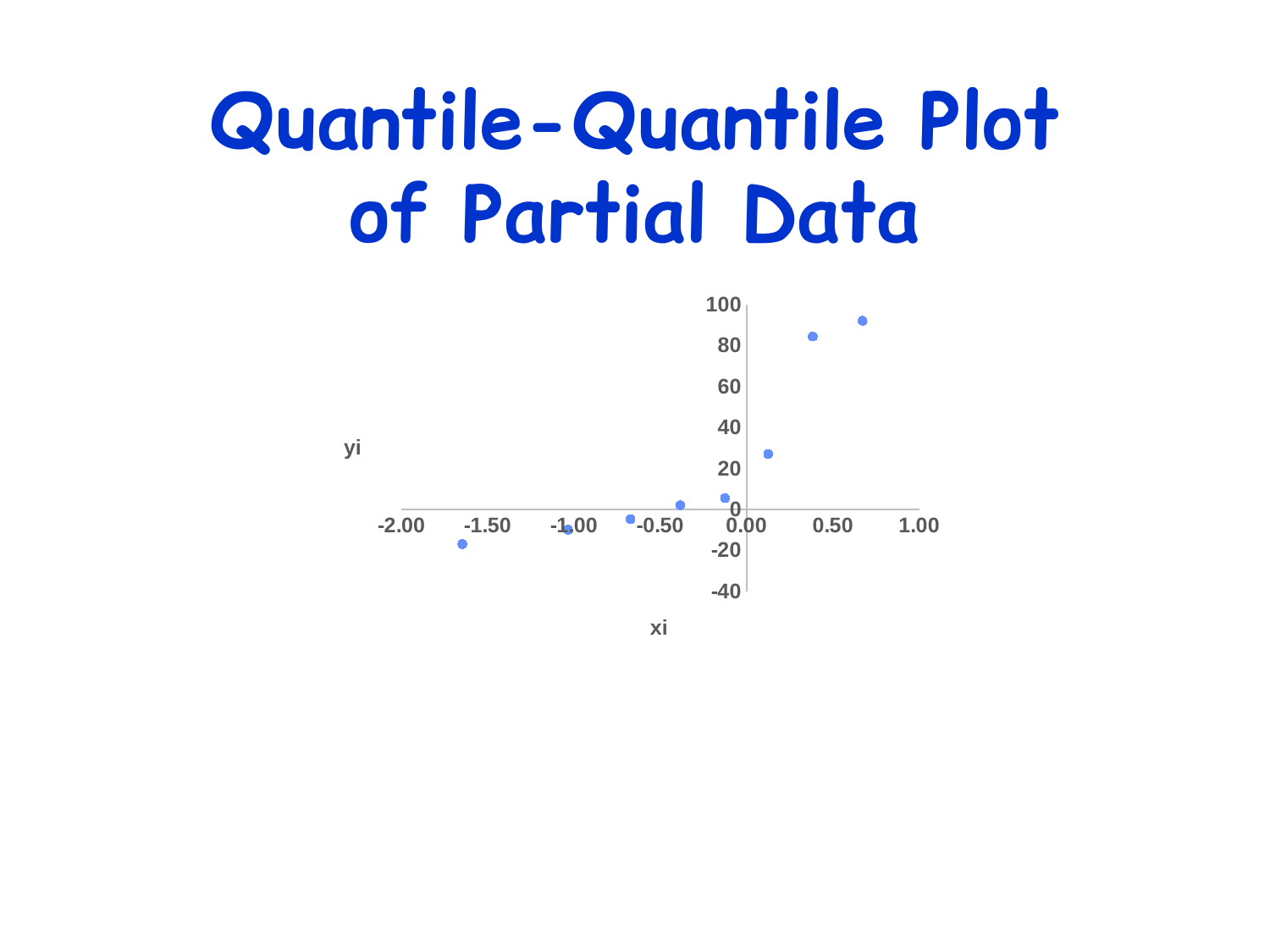

# Quantile-Quantile Plot of Partial Data

### Chart

| Category | yi |
|---|---|